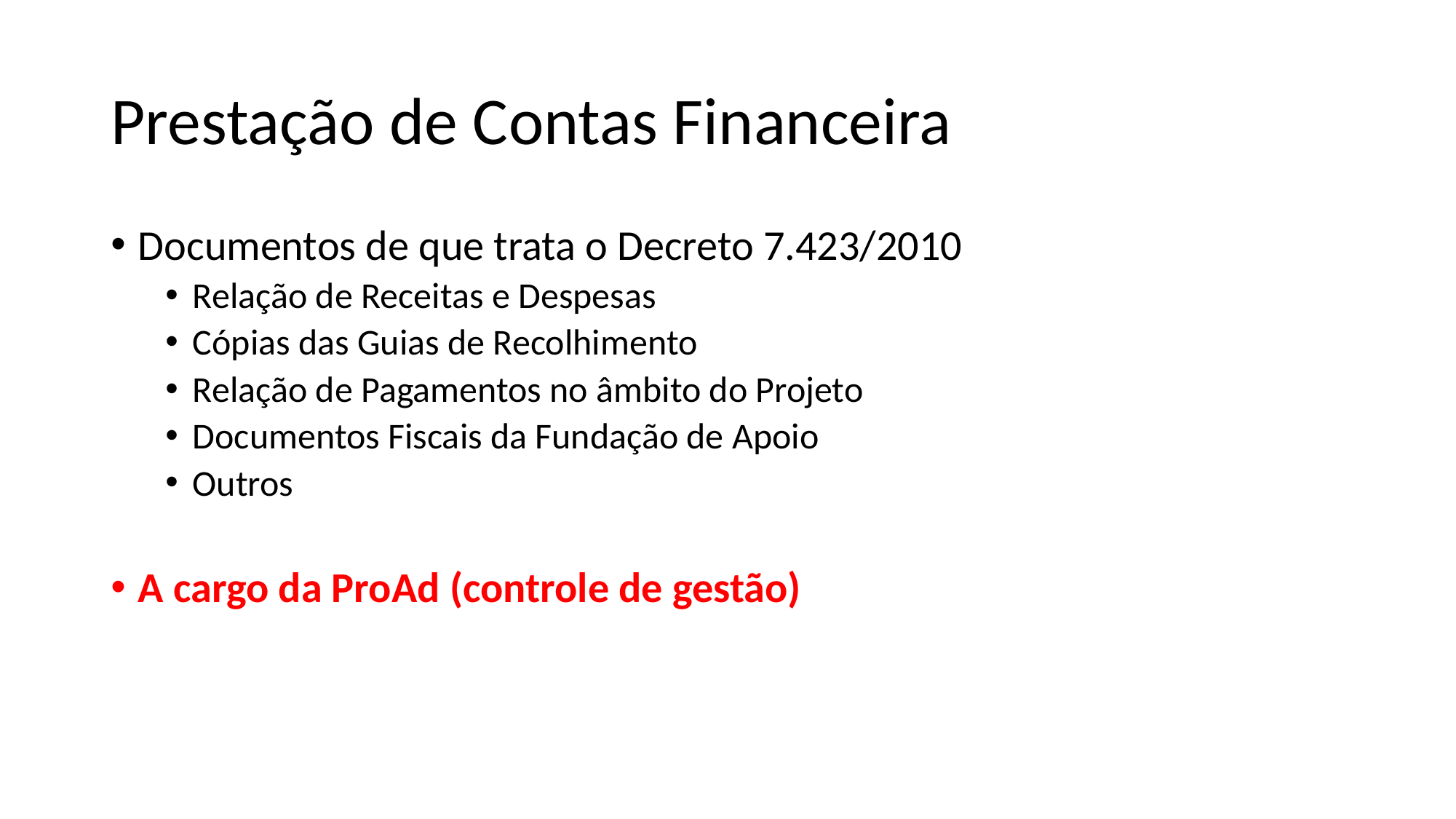

# Prestação de Contas Financeira
Documentos de que trata o Decreto 7.423/2010
Relação de Receitas e Despesas
Cópias das Guias de Recolhimento
Relação de Pagamentos no âmbito do Projeto
Documentos Fiscais da Fundação de Apoio
Outros

A cargo da ProAd (controle de gestão)